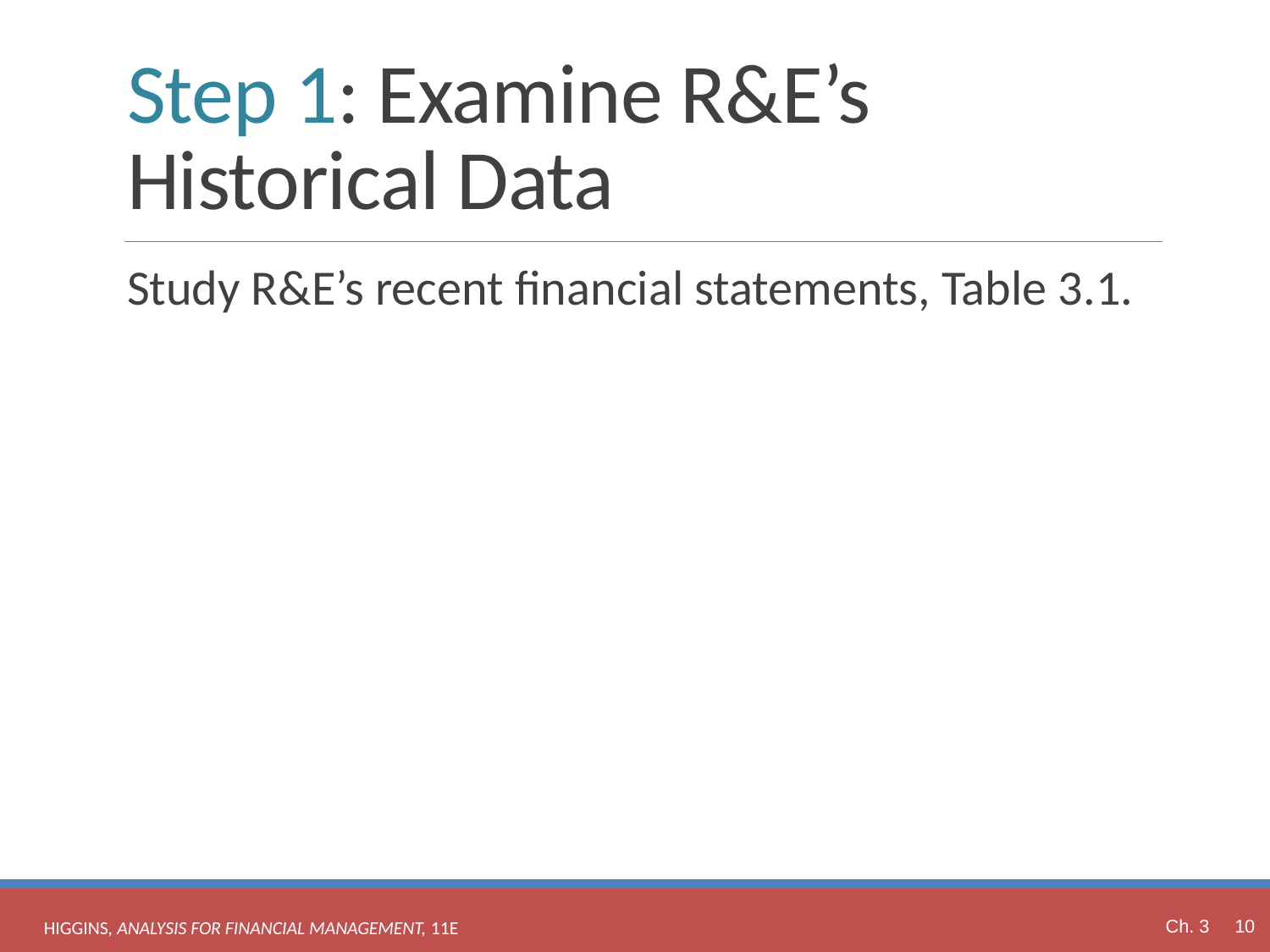

# Step 1: Examine R&E’s Historical Data
Study R&E’s recent financial statements, Table 3.1.
Ch. 3     10